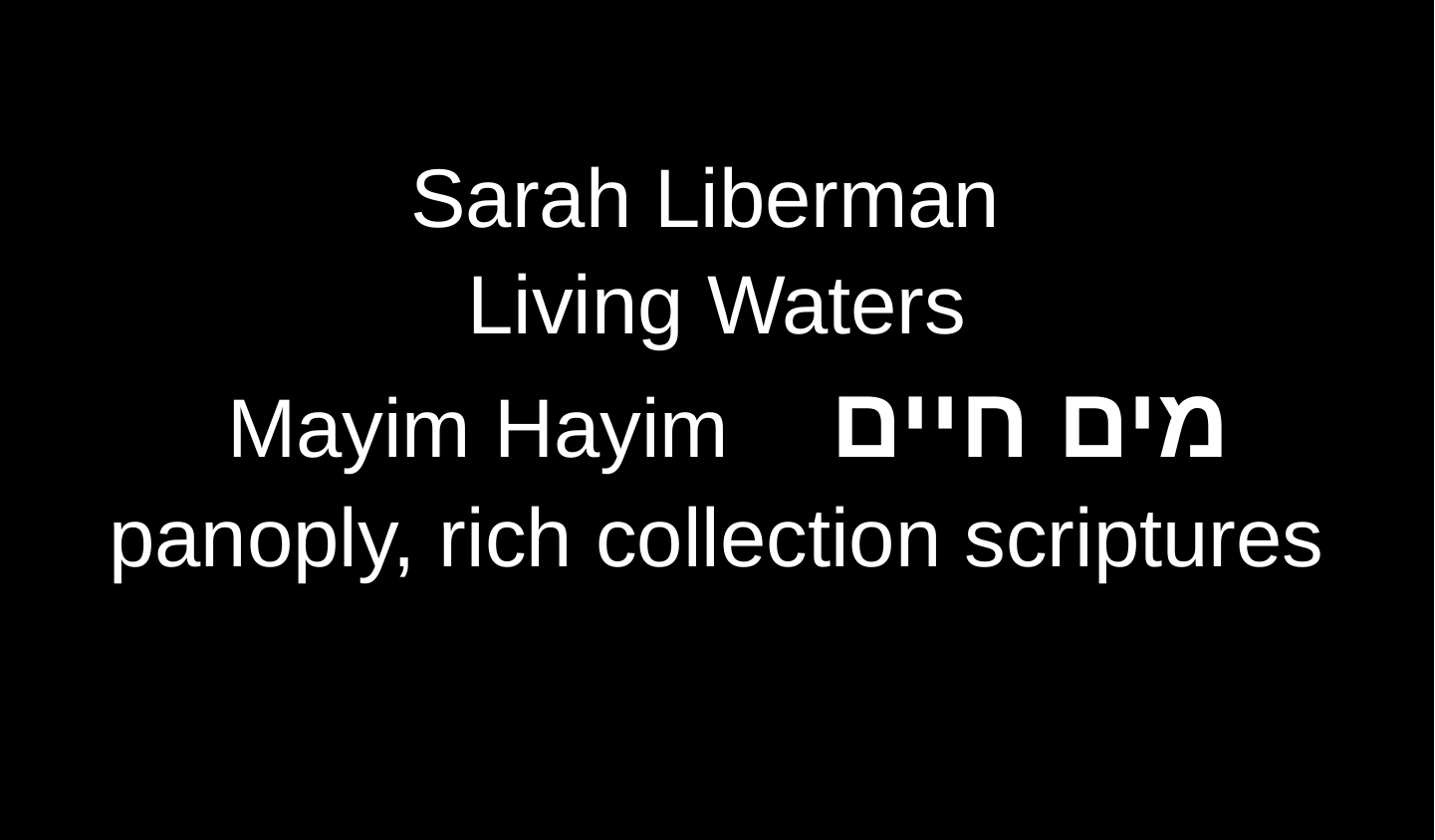

Sarah Liberman
Living Waters
 Mayim Hayim    מים חיים
panoply, rich collection scriptures